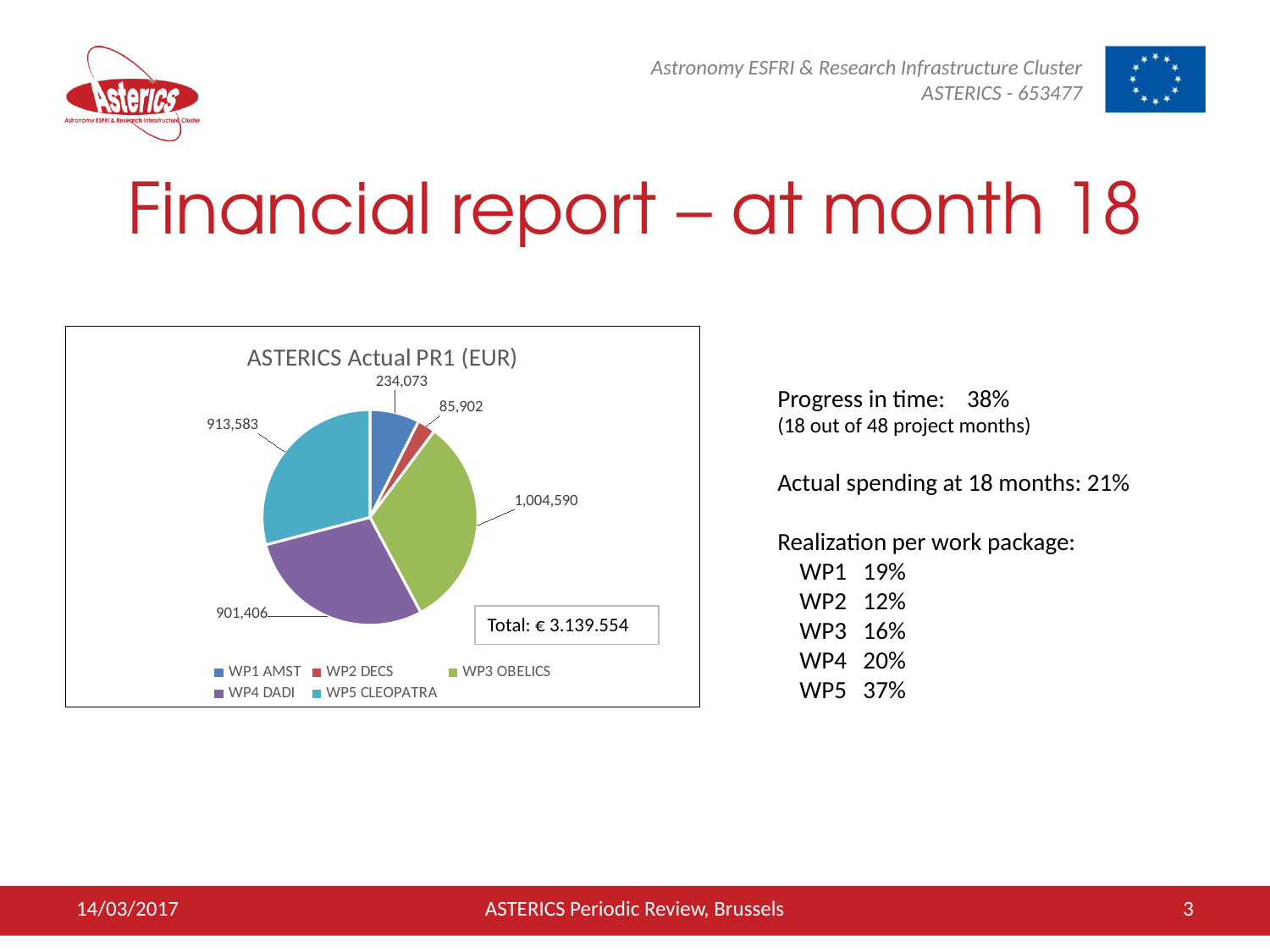

# Financial report – at month 18

### Chart: ASTERICS Actual PR1 (EUR)

| Category | Actual total (EUR) |
|---|---|
| WP1 AMST | 234073.31755735027 |
| WP2 DECS | 85902.29565928079 |
| WP3 OBELICS | 1004590.0784716287 |
| WP4 DADI | 901406.14126684 |
| WP5 CLEOPATRA | 913582.6274975961 |
Progress in time:    38%
(18 out of 48 project months)

Actual spending at 18 months: 21%

Realization per work package:
    WP1   19%
    WP2   12%
    WP3   16%
    WP4   20%
    WP5   37%

Total: € 3.139.554
14/03/2017
ASTERICS Periodic Review, Brussels
3